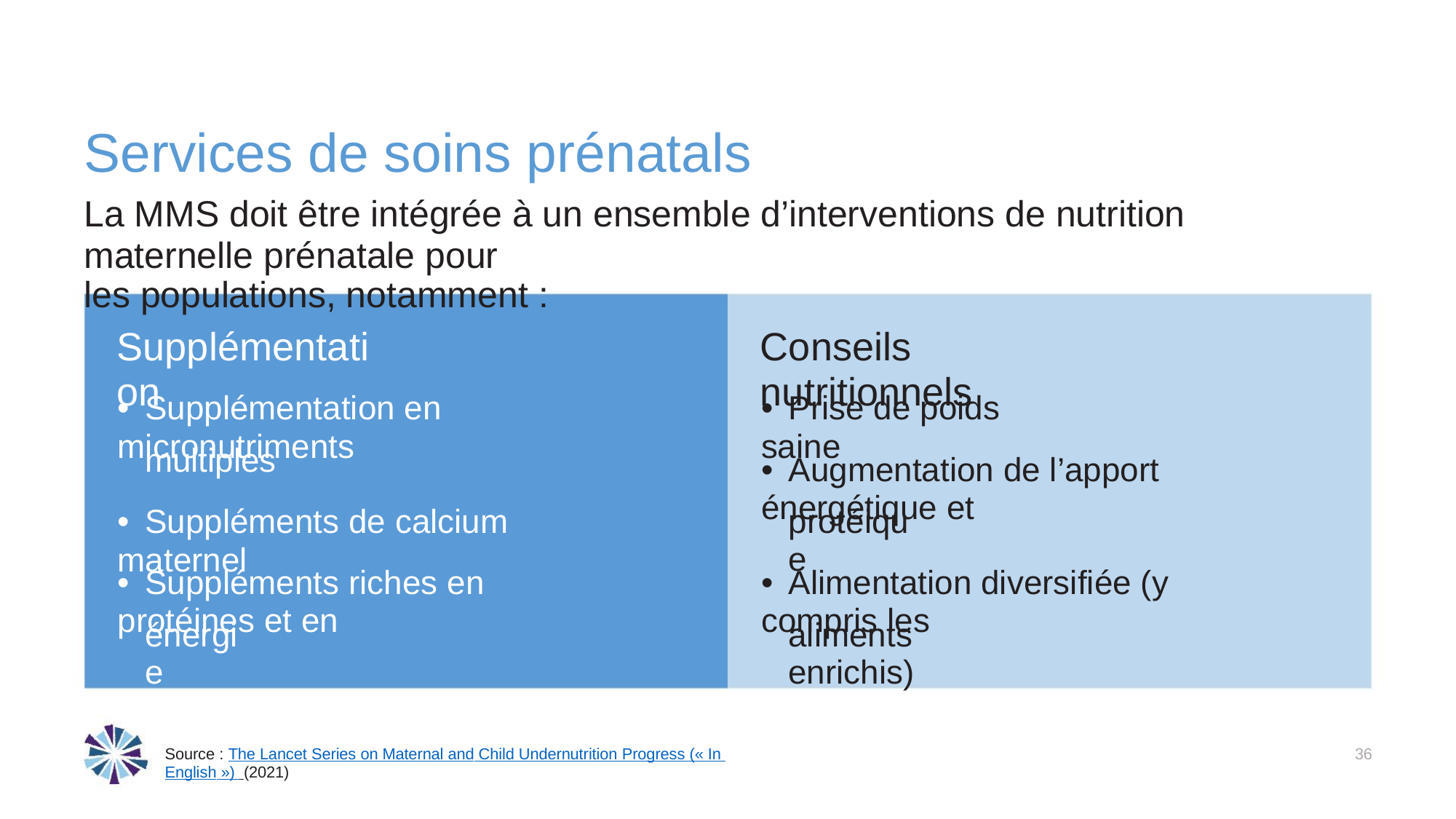

Services de soins prénatals
La MMS doit être intégrée à un ensemble d’interventions de nutrition maternelle prénatale pour
les populations, notamment :
Supplémentation
Conseils nutritionnels
• Supplémentation en micronutriments
• Prise de poids saine
multiples
• Augmentation de l’apport énergétique et
• Suppléments de calcium maternel
protéique
• Suppléments riches en protéines et en
• Alimentation diversifiée (y compris les
énergie
aliments enrichis)
36
Source : The Lancet Series on Maternal and Child Undernutrition Progress (« In English »)  (2021)